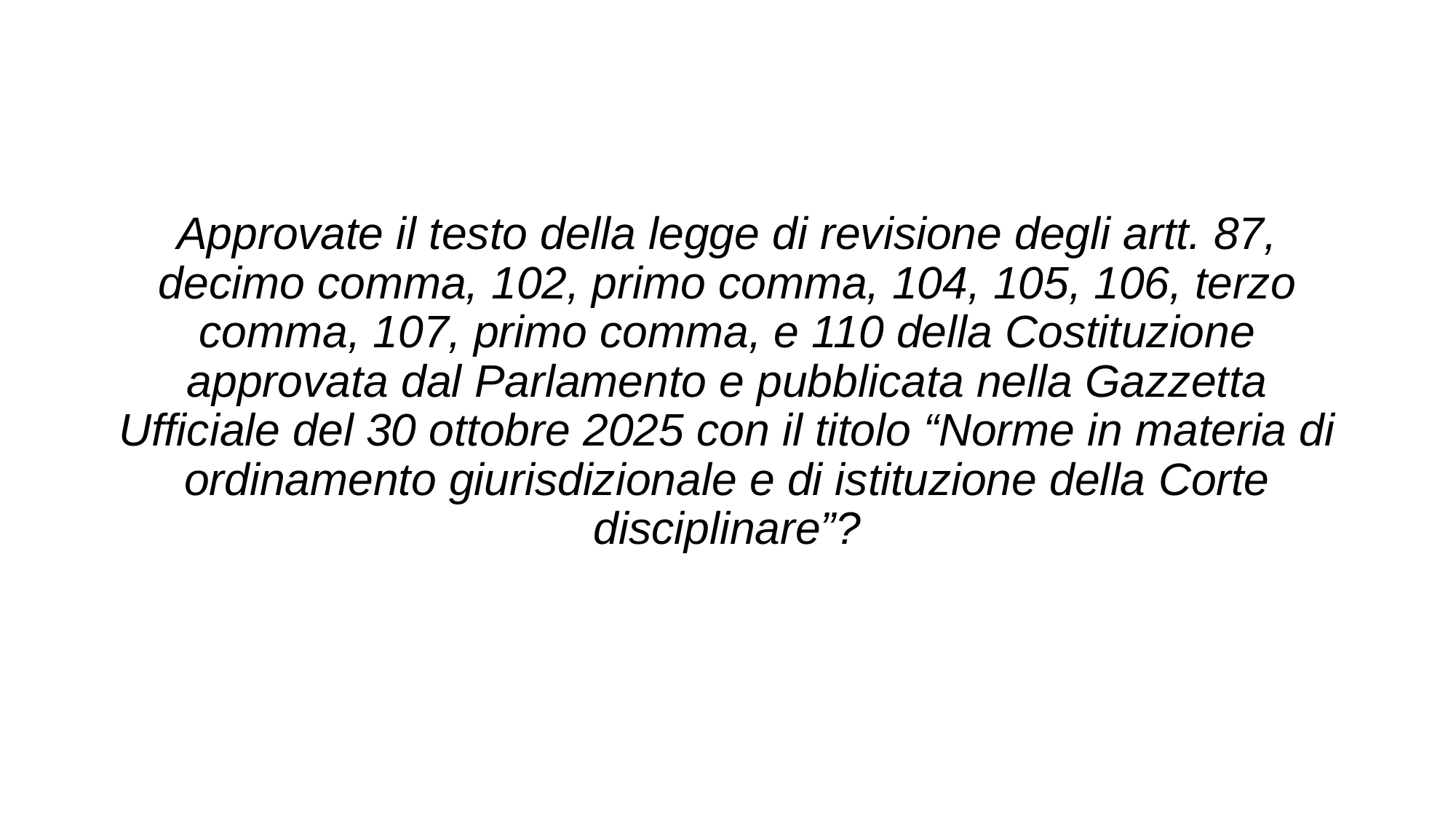

# Approvate il testo della legge di revisione degli artt. 87, decimo comma, 102, primo comma, 104, 105, 106, terzo comma, 107, primo comma, e 110 della Costituzione approvata dal Parlamento e pubblicata nella Gazzetta Ufficiale del 30 ottobre 2025 con il titolo “Norme in materia di ordinamento giurisdizionale e di istituzione della Corte disciplinare”?